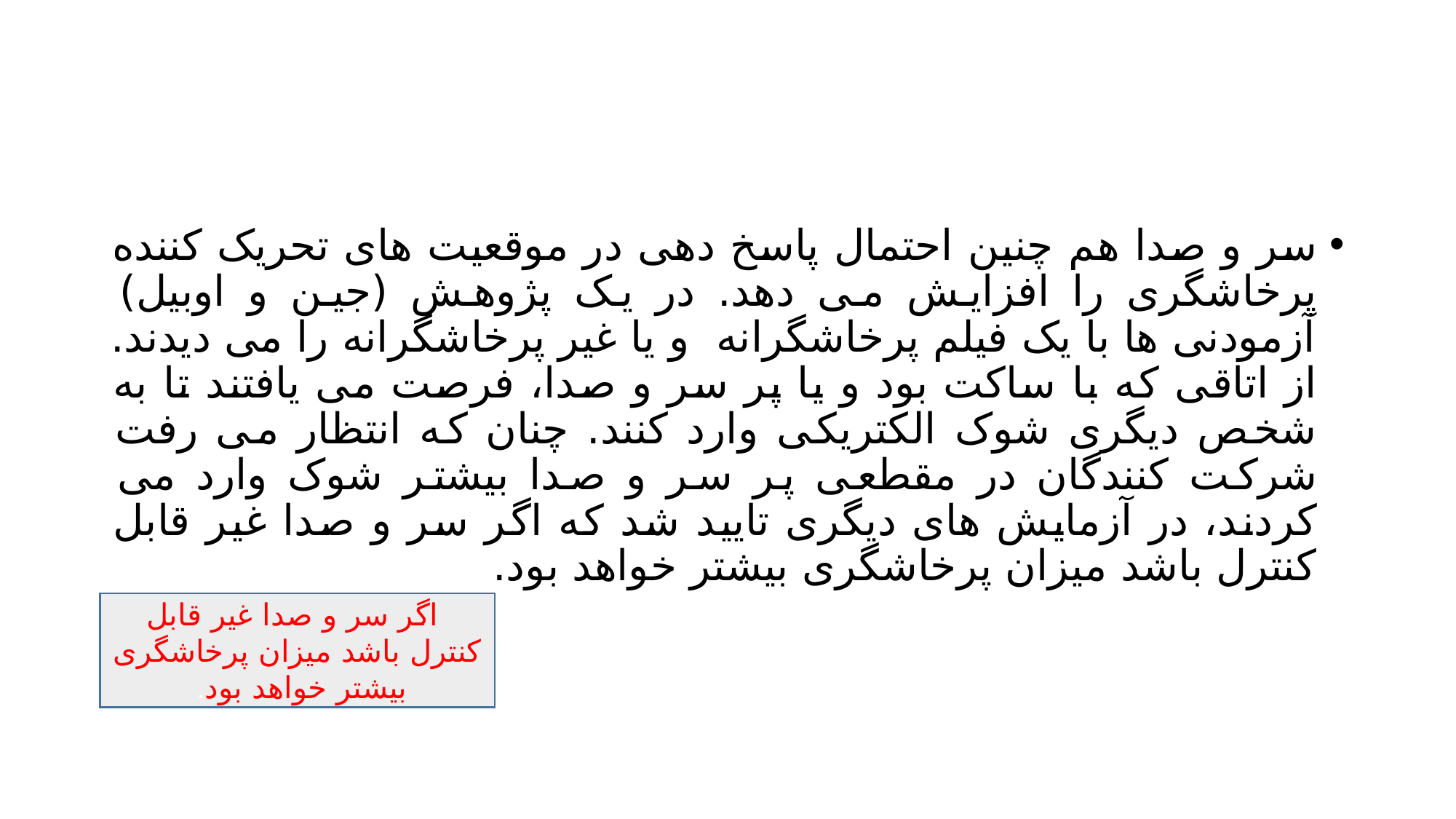

#
سر و صدا هم چنین احتمال پاسخ دهی در موقعیت های تحریک کننده پرخاشگری را افزایش می دهد. در یک پژوهش (جین و اوبیل) آزمودنی ها با یک فیلم پرخاشگرانه  و یا غیر پرخاشگرانه را می دیدند. از اتاقی که با ساکت بود و یا پر سر و صدا، فرصت می یافتند تا به شخص دیگری شوک الکتریکی وارد کنند. چنان که انتظار می رفت شرکت کنندگان در مقطعی پر سر و صدا بیشتر شوک وارد می کردند، در آزمایش های دیگری تایید شد که اگر سر و صدا غیر قابل کنترل باشد میزان پرخاشگری بیشتر خواهد بود.

 اگر سر و صدا غیر قابل کنترل باشد میزان پرخاشگری بیشتر خواهد بود.